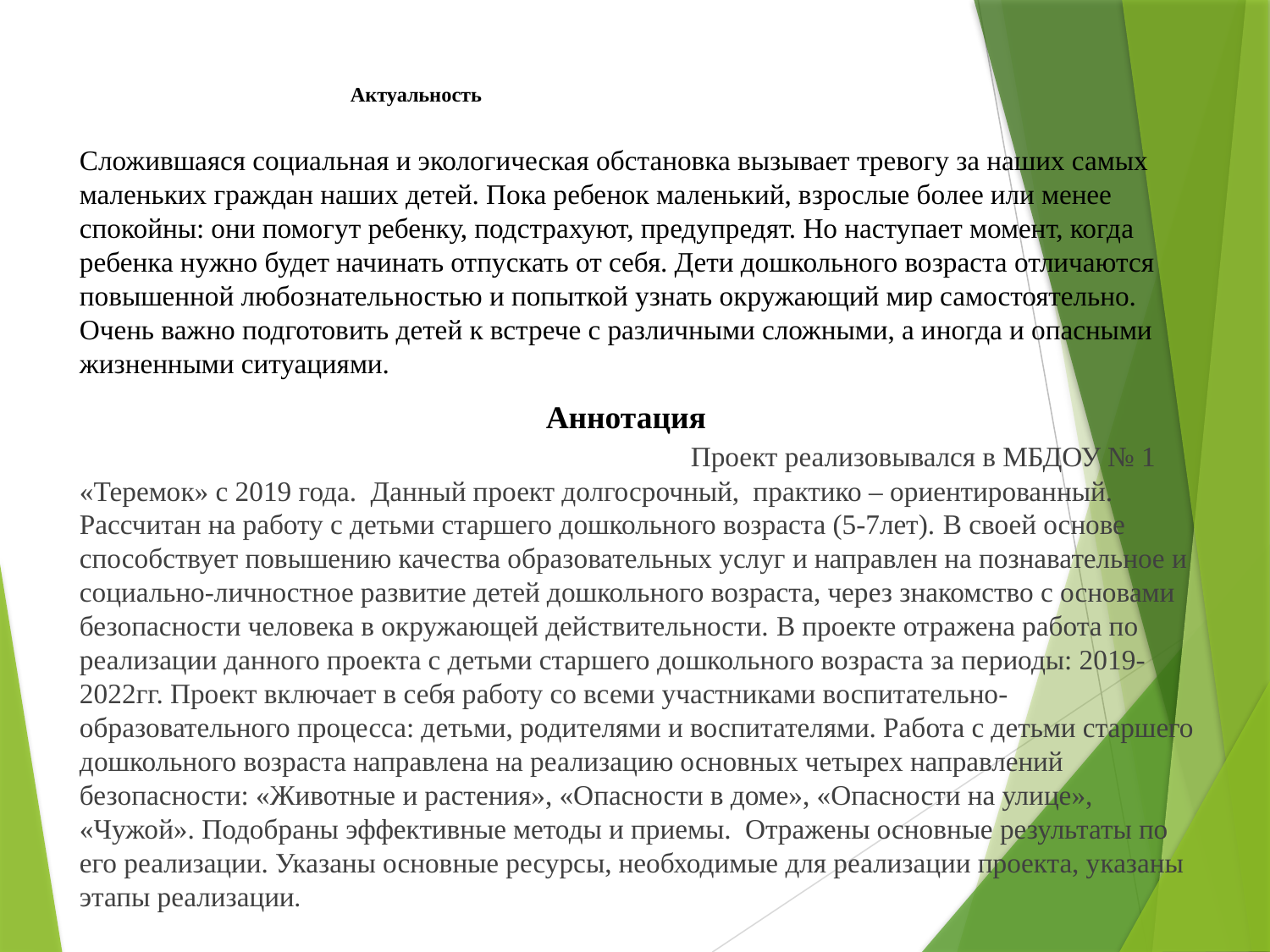

# Актуальность
Сложившаяся социальная и экологическая обстановка вызывает тревогу за наших самых маленьких граждан наших детей. Пока ребенок маленький, взрослые более или менее спокойны: они помогут ребенку, подстрахуют, предупредят. Но наступает момент, когда ребенка нужно будет начинать отпускать от себя. Дети дошкольного возраста отличаются повышенной любознательностью и попыткой узнать окружающий мир самостоятельно. Очень важно подготовить детей к встрече с различными сложными, а иногда и опасными жизненными ситуациями.
                                                          Аннотация                                                                                                                                          Проект реализовывался в МБДОУ № 1 «Теремок» с 2019 года.  Данный проект долгосрочный,  практико – ориентированный. Рассчитан на работу с детьми старшего дошкольного возраста (5-7лет). В своей основе способствует повышению качества образовательных услуг и направлен на познавательное и социально-личностное развитие детей дошкольного возраста, через знакомство с основами безопасности человека в окружающей действительности. В проекте отражена работа по реализации данного проекта с детьми старшего дошкольного возраста за периоды: 2019-2022гг. Проект включает в себя работу со всеми участниками воспитательно-образовательного процесса: детьми, родителями и воспитателями. Работа с детьми старшего дошкольного возраста направлена на реализацию основных четырех направлений безопасности: «Животные и растения», «Опасности в доме», «Опасности на улице», «Чужой». Подобраны эффективные методы и приемы.  Отражены основные результаты по его реализации. Указаны основные ресурсы, необходимые для реализации проекта, указаны этапы реализации.